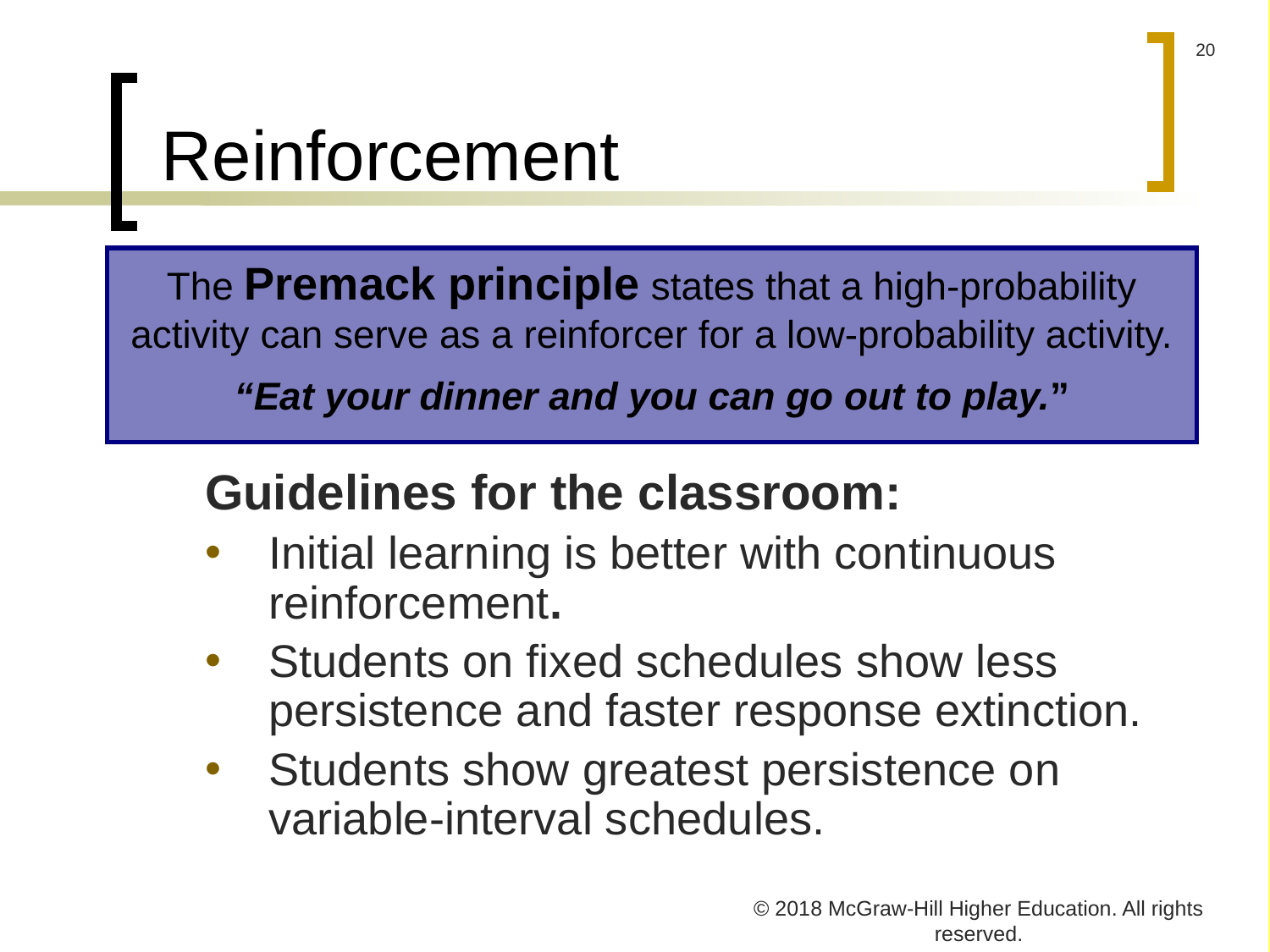

# Reinforcement
The Premack principle states that a high-probability activity can serve as a reinforcer for a low-probability activity.
“Eat your dinner and you can go out to play.”
Guidelines for the classroom:
Initial learning is better with continuous reinforcement.
Students on fixed schedules show less persistence and faster response extinction.
Students show greatest persistence on variable-interval schedules.